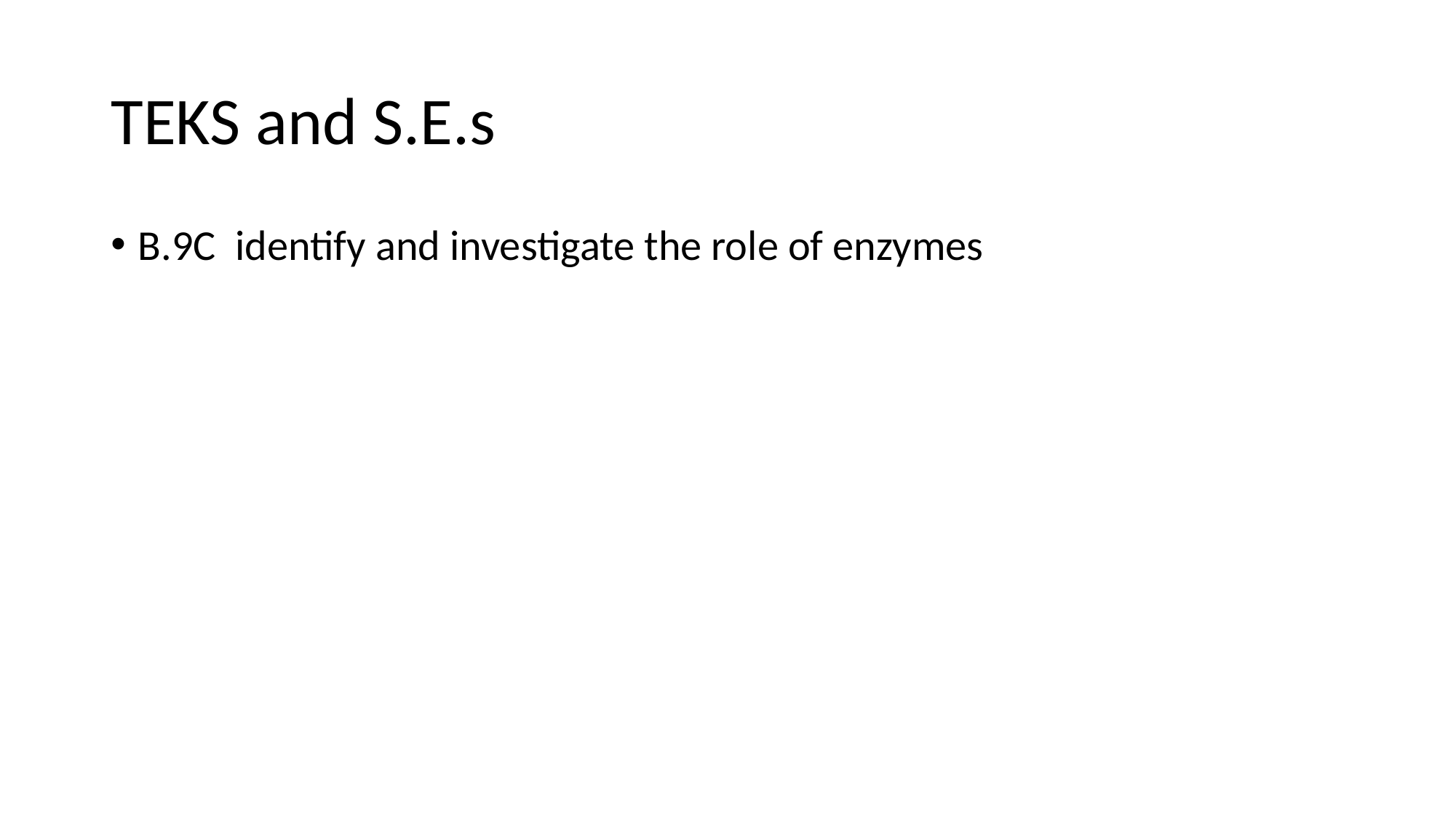

# TEKS and S.E.s
B.9C  identify and investigate the role of enzymes